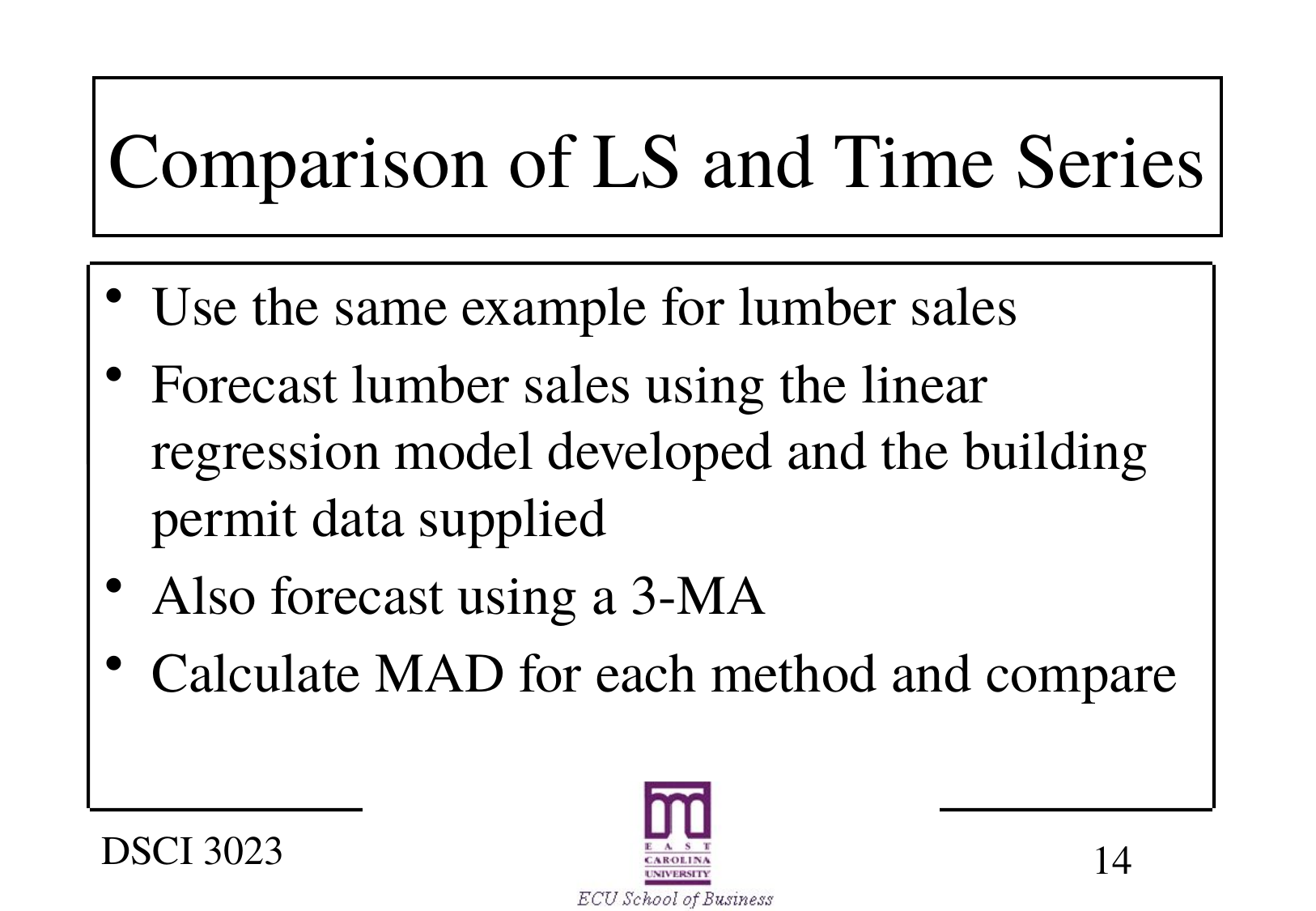

# Comparison of LS and Time Series
Use the same example for lumber sales
Forecast lumber sales using the linear regression model developed and the building permit data supplied
Also forecast using a 3-MA
Calculate MAD for each method and compare